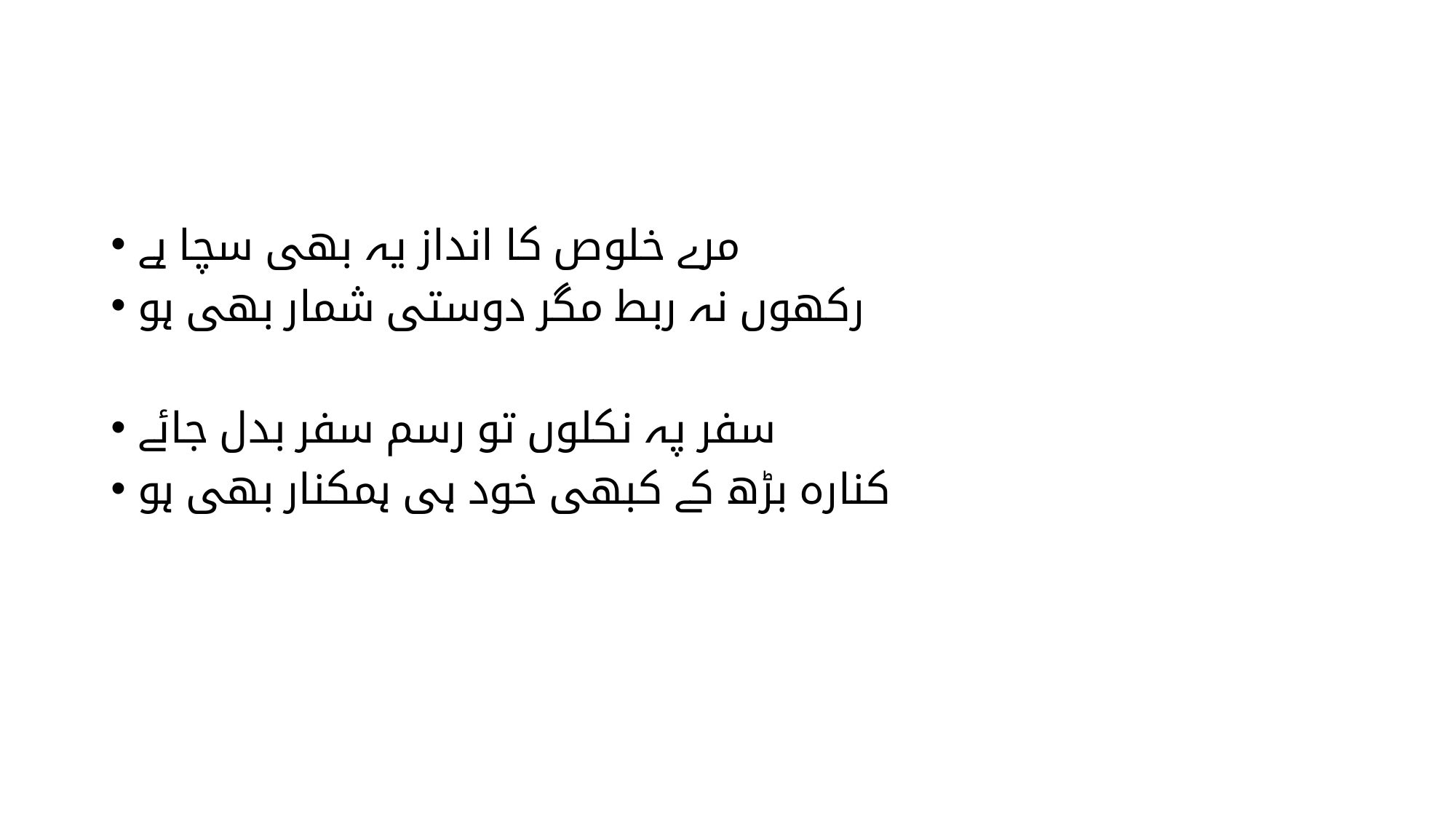

#
مرے خلوص کا انداز یہ بھی سچا ہے
رکھوں نہ ربط مگر دوستی شمار بھی ہو

سفر پہ نکلوں تو رسم سفر بدل جائے
کنارہ بڑھ کے کبھی خود ہی ہمکنار بھی ہو